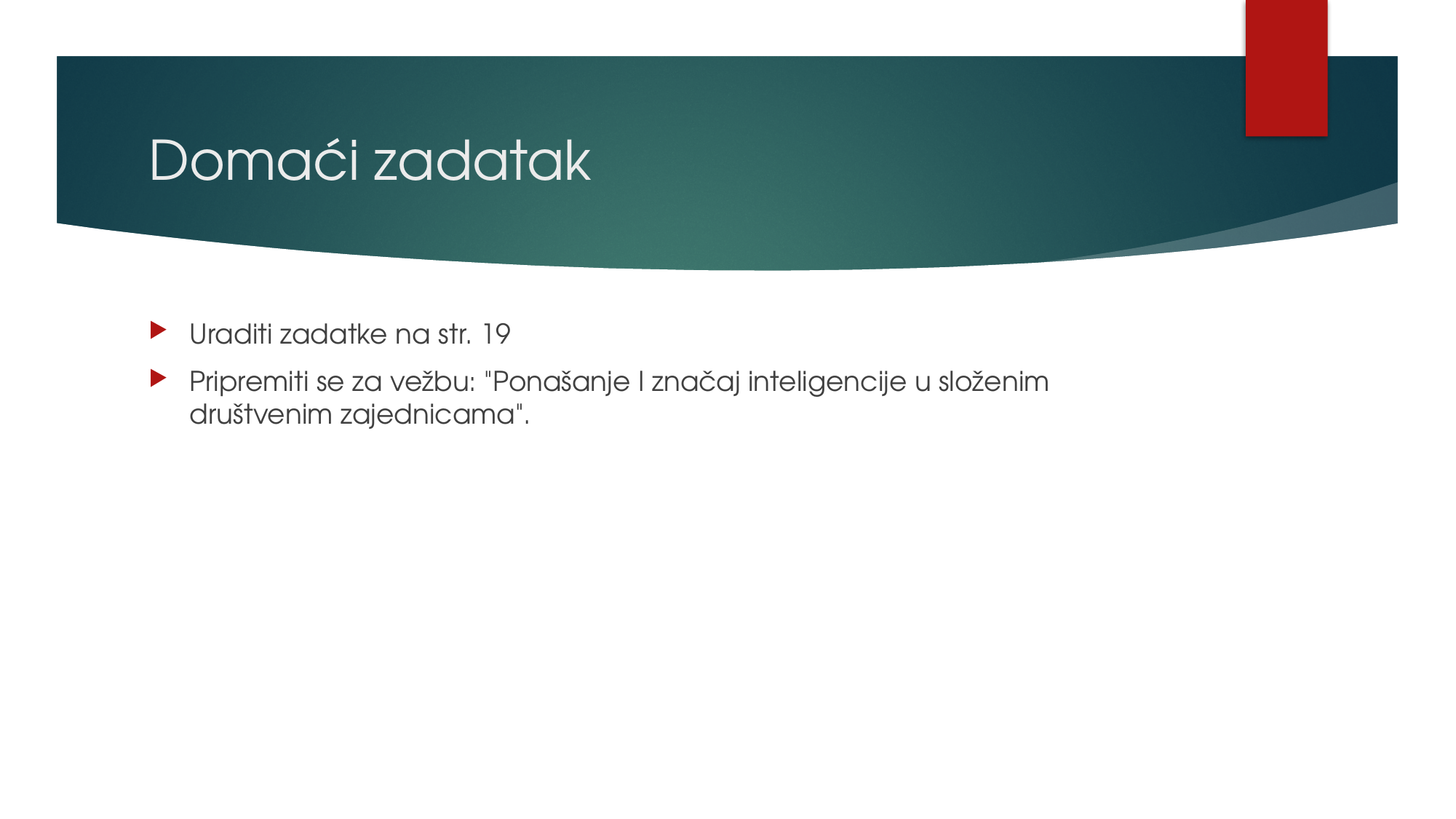

# Domaći zadatak
Uraditi zadatke na str. 19
Pripremiti se za vežbu: "Ponašanje I značaj inteligencije u složenim društvenim zajednicama".